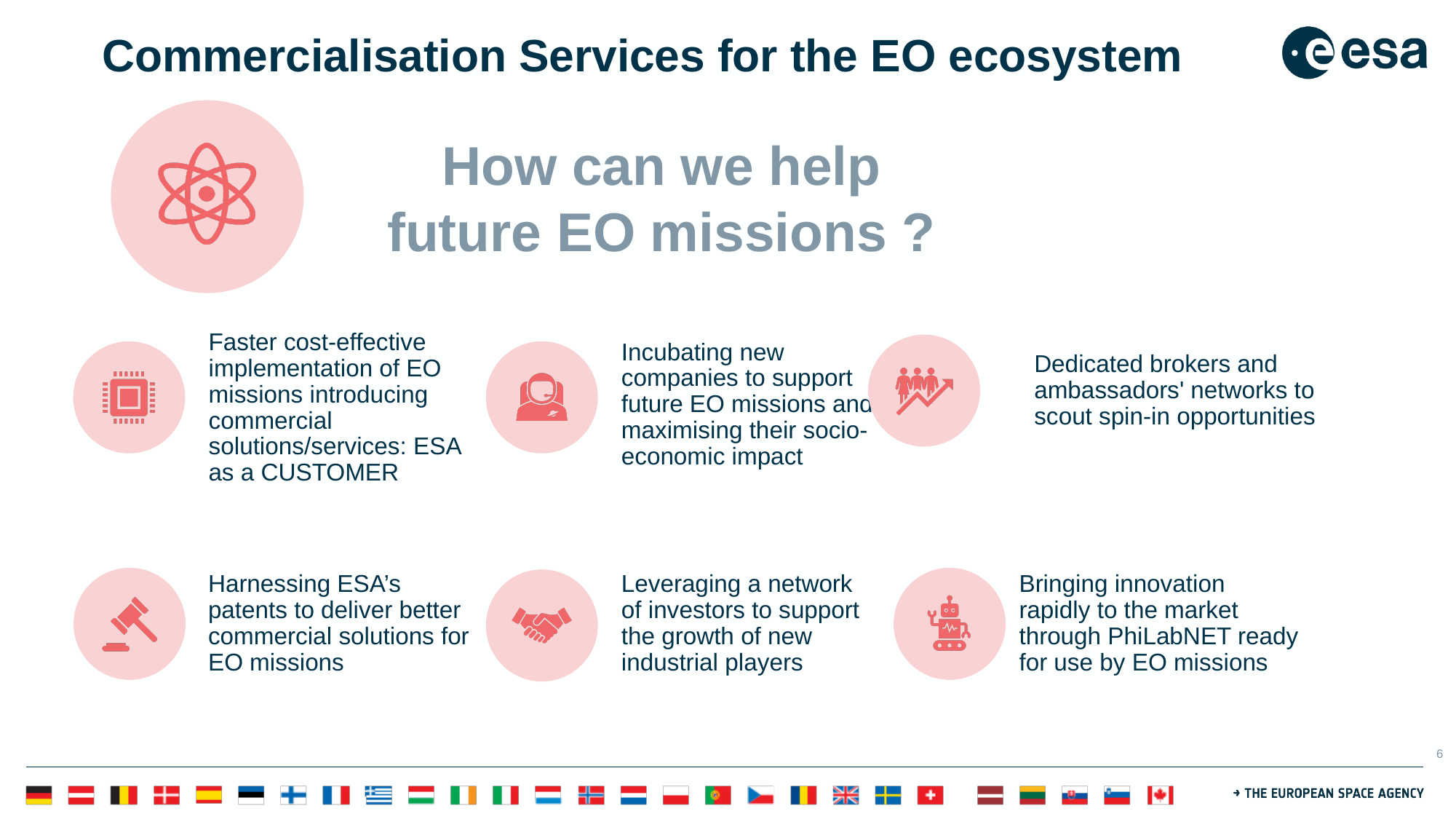

# Commercialisation Services for the EO ecosystem

How can we help future EO missions ?

Dedicated brokers and ambassadors' networks to scout spin-in opportunities

Incubating new companies to support future EO missions and maximising their socio-economic impact

Faster cost-effective implementation of EO missions introducing  commercial solutions/services: ESA as a CUSTOMER

Harnessing ESA’s patents to deliver better commercial solutions for EO missions

Leveraging a network of investors to support the growth of new industrial players
Bringing innovation rapidly to the market through PhiLabNET ready for use by EO missions